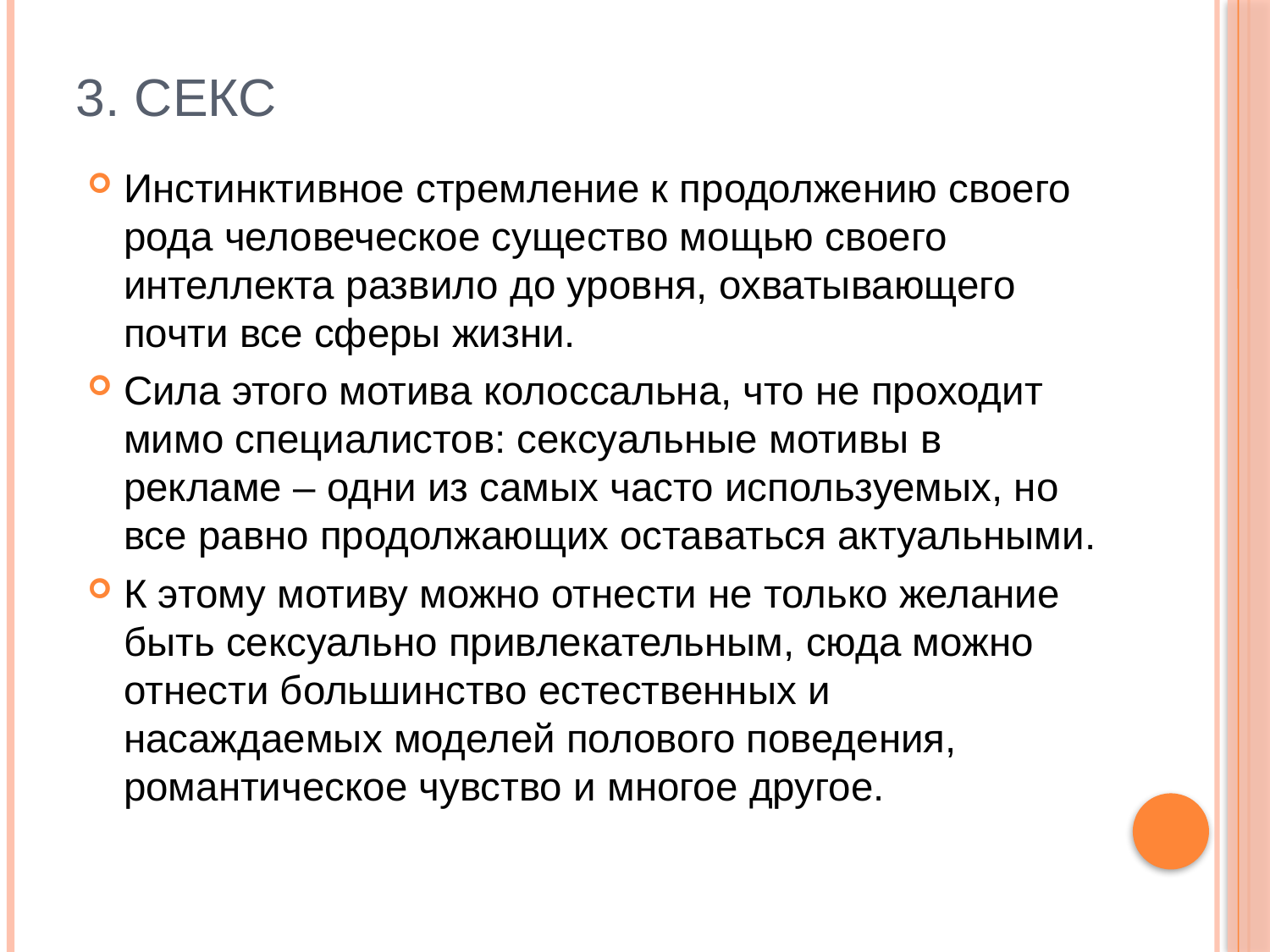

# 3. Секс
Инстинктивное стремление к продолжению своего рода человеческое существо мощью своего интеллекта развило до уровня, охватывающего почти все сферы жизни.
Сила этого мотива колоссальна, что не проходит мимо специалистов: сексуальные мотивы в рекламе – одни из самых часто используемых, но все равно продолжающих оставаться актуальными.
К этому мотиву можно отнести не только желание быть сексуально привлекательным, сюда можно отнести большинство естественных и насаждаемых моделей полового поведения, романтическое чувство и многое другое.